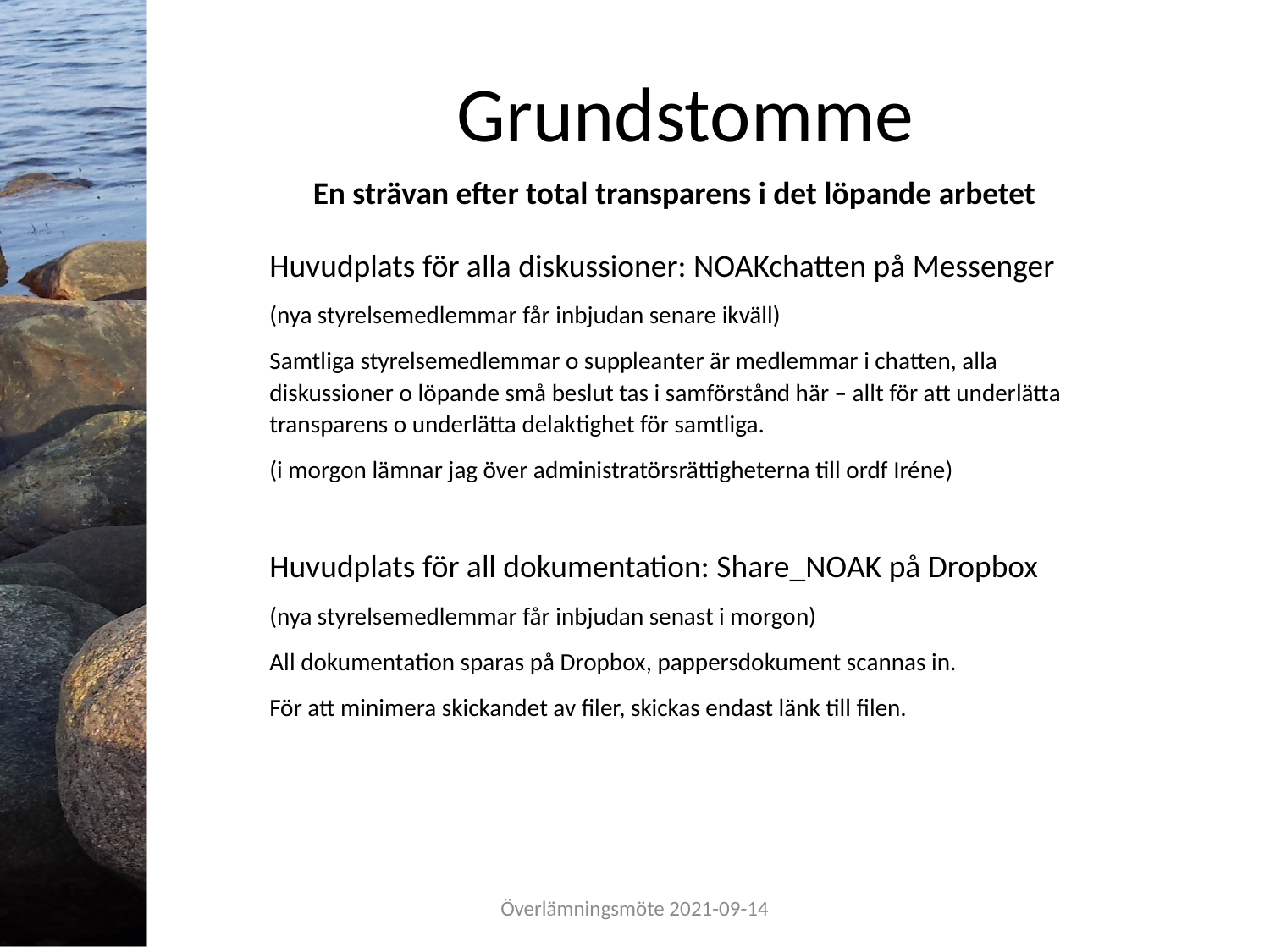

# Grundstomme
En strävan efter total transparens i det löpande arbetet
Huvudplats för alla diskussioner: NOAKchatten på Messenger
(nya styrelsemedlemmar får inbjudan senare ikväll)
Samtliga styrelsemedlemmar o suppleanter är medlemmar i chatten, alla diskussioner o löpande små beslut tas i samförstånd här – allt för att underlätta transparens o underlätta delaktighet för samtliga.
(i morgon lämnar jag över administratörsrättigheterna till ordf Iréne)

Huvudplats för all dokumentation: Share_NOAK på Dropbox
(nya styrelsemedlemmar får inbjudan senast i morgon)
All dokumentation sparas på Dropbox, pappersdokument scannas in.
För att minimera skickandet av filer, skickas endast länk till filen.
Överlämningsmöte 2021-09-14